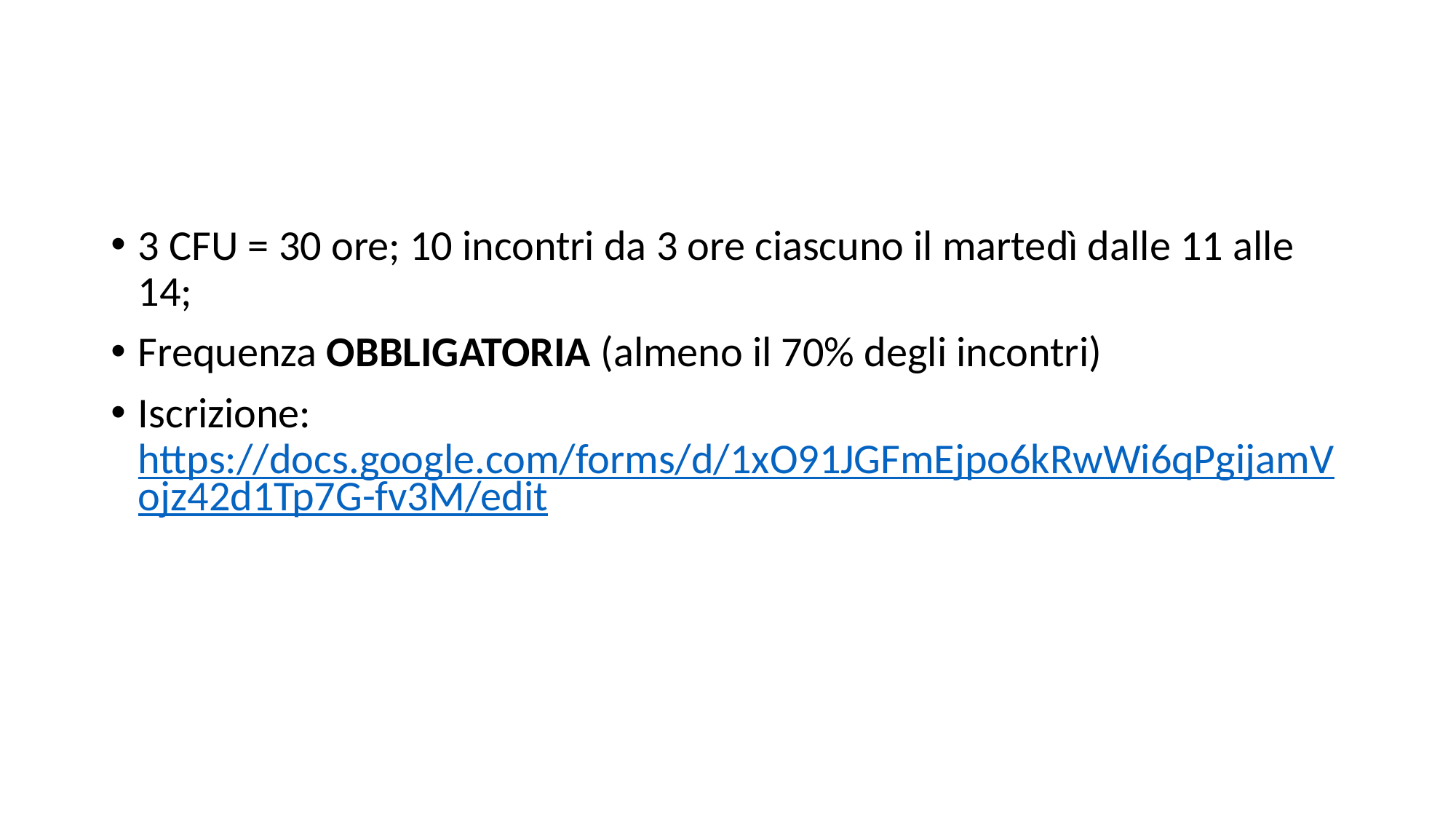

#
3 CFU = 30 ore; 10 incontri da 3 ore ciascuno il martedì dalle 11 alle 14;
Frequenza OBBLIGATORIA (almeno il 70% degli incontri)
Iscrizione: https://docs.google.com/forms/d/1xO91JGFmEjpo6kRwWi6qPgijamVojz42d1Tp7G-fv3M/edit